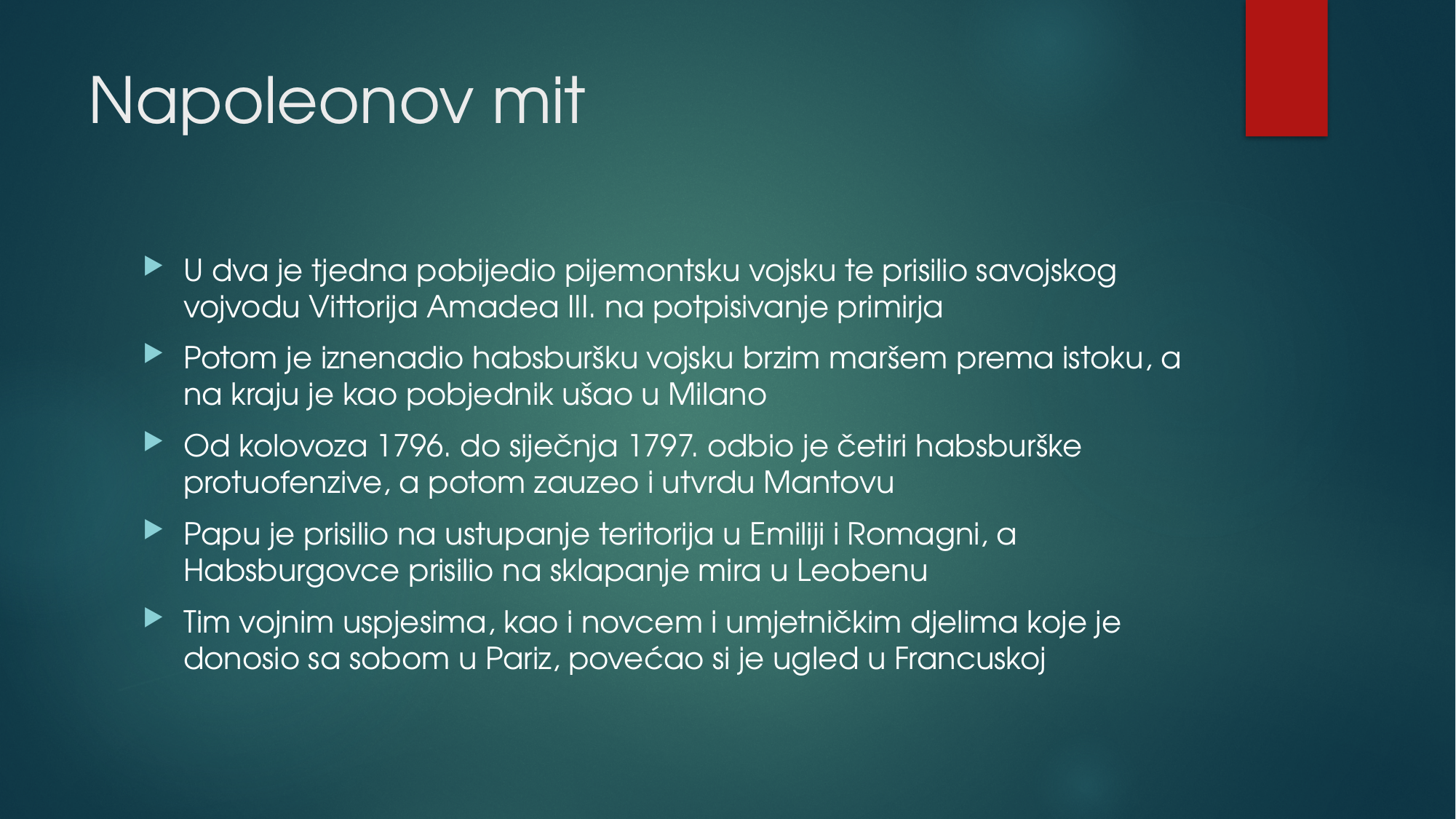

# Napoleonov mit
U dva je tjedna pobijedio pijemontsku vojsku te prisilio savojskog vojvodu Vittorija Amadea III. na potpisivanje primirja
Potom je iznenadio habsburšku vojsku brzim maršem prema istoku, a na kraju je kao pobjednik ušao u Milano
Od kolovoza 1796. do siječnja 1797. odbio je četiri habsburške protuofenzive, a potom zauzeo i utvrdu Mantovu
Papu je prisilio na ustupanje teritorija u Emiliji i Romagni, a Habsburgovce prisilio na sklapanje mira u Leobenu
Tim vojnim uspjesima, kao i novcem i umjetničkim djelima koje je donosio sa sobom u Pariz, povećao si je ugled u Francuskoj